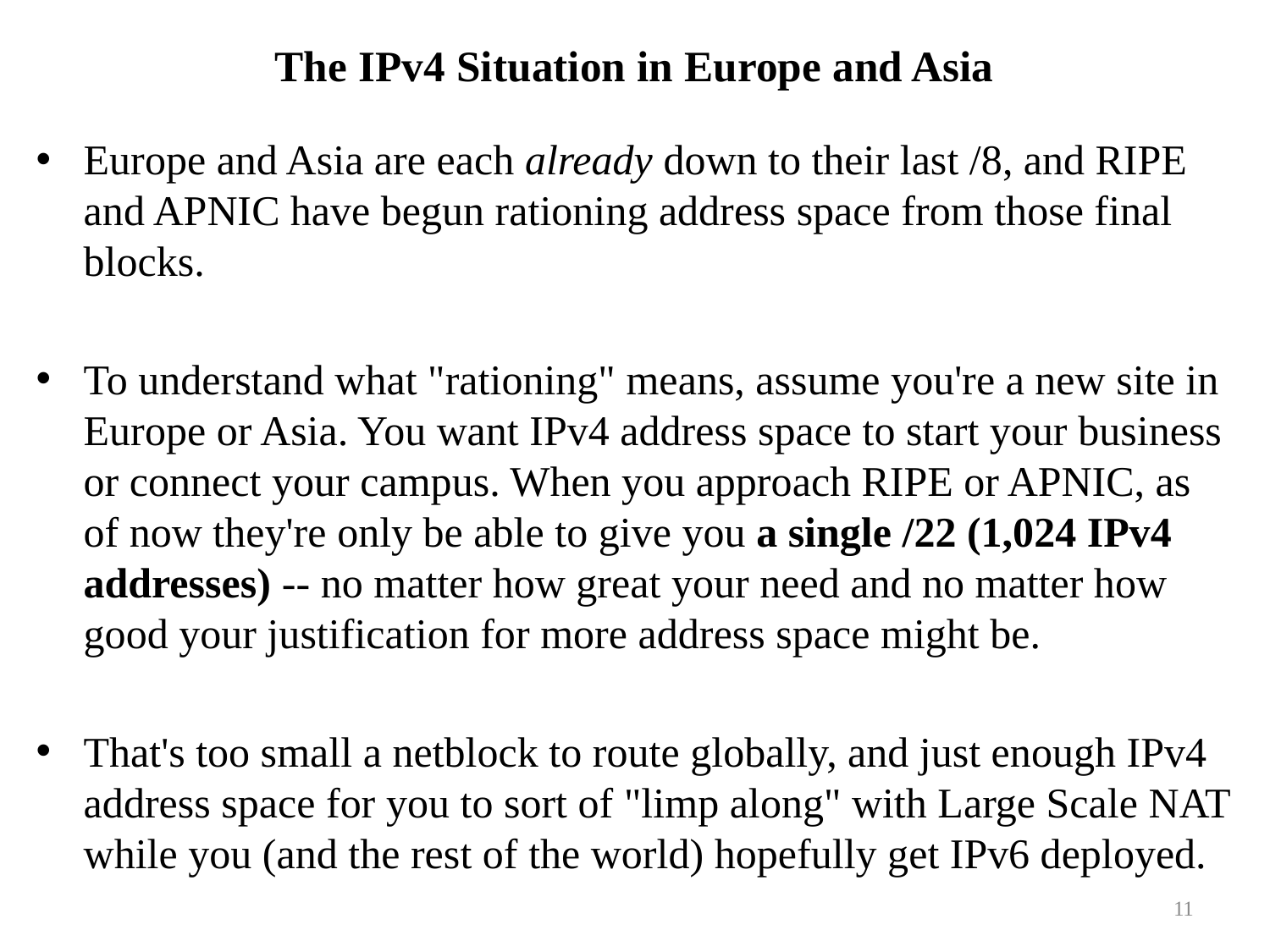

# The IPv4 Situation in Europe and Asia
Europe and Asia are each already down to their last /8, and RIPE and APNIC have begun rationing address space from those final blocks.

To understand what "rationing" means, assume you're a new site in Europe or Asia. You want IPv4 address space to start your business or connect your campus. When you approach RIPE or APNIC, as of now they're only be able to give you a single /22 (1,024 IPv4 addresses) -- no matter how great your need and no matter how
good your justification for more address space might be.

That's too small a netblock to route globally, and just enough IPv4 address space for you to sort of "limp along" with Large Scale NAT while you (and the rest of the world) hopefully get IPv6 deployed.
11